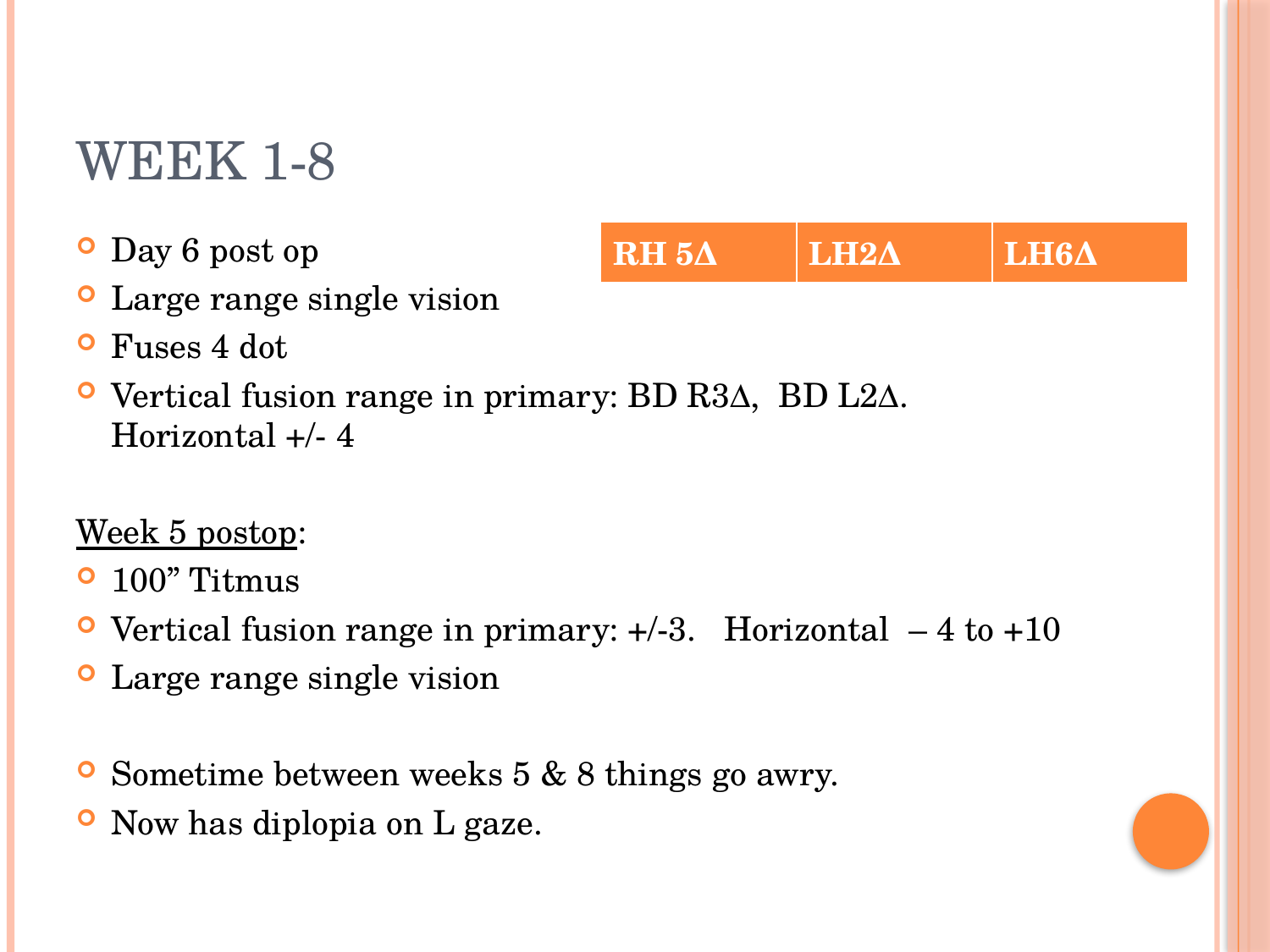

# Week 1-8
Day 6 post op
Large range single vision
Fuses 4 dot
Vertical fusion range in primary: BD R3Δ,  BD L2Δ.  Horizontal +/- 4

Week 5 postop:
100” Titmus
Vertical fusion range in primary: +/-3.   Horizontal  – 4 to +10
Large range single vision

Sometime between weeks 5 & 8 things go awry.
Now has diplopia on L gaze.

| RH 5Δ | LH2Δ | LH6Δ |
| --- | --- | --- |